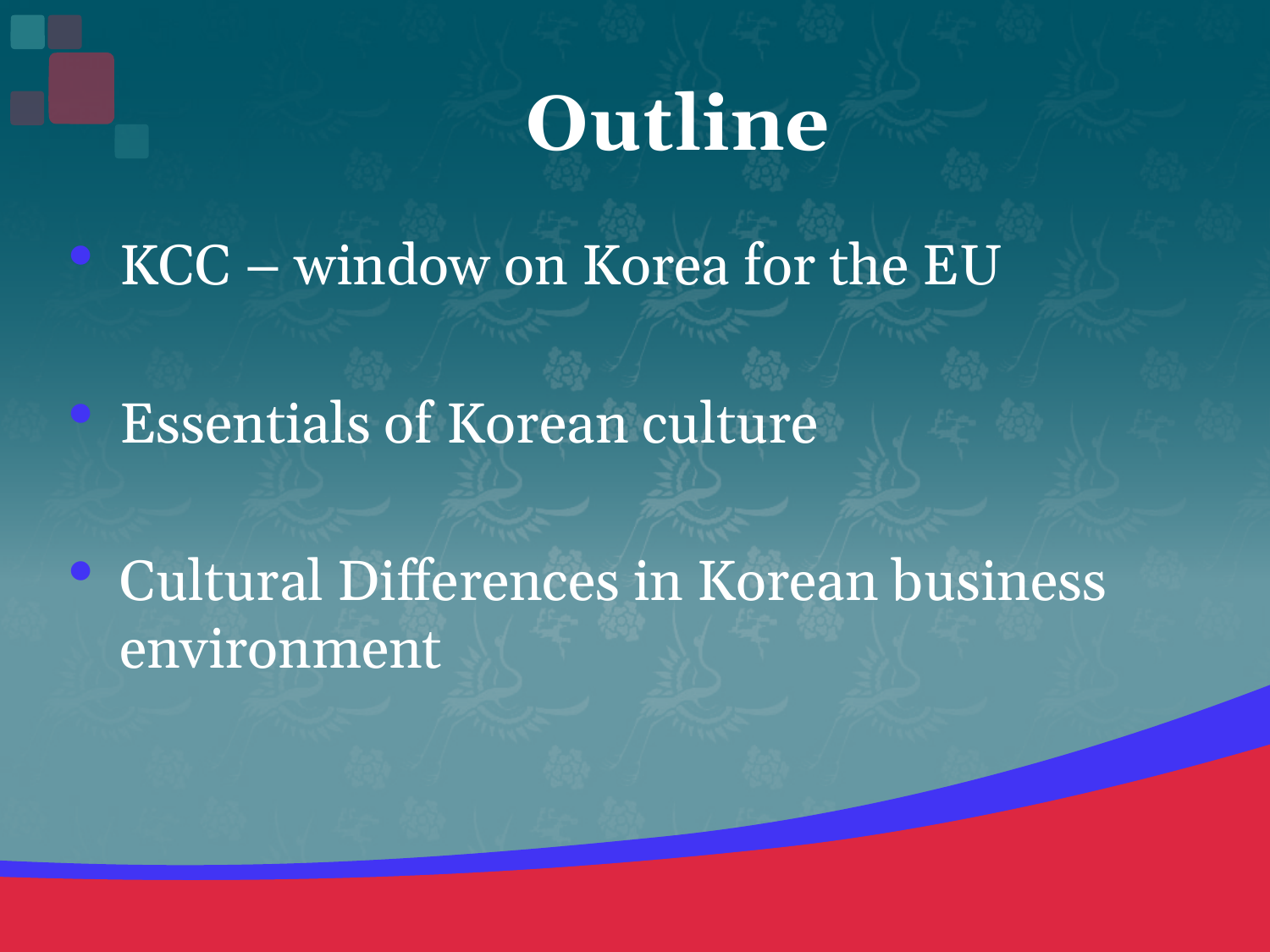

# Outline
KCC – window on Korea for the EU

Essentials of Korean culture

Cultural Differences in Korean business environment